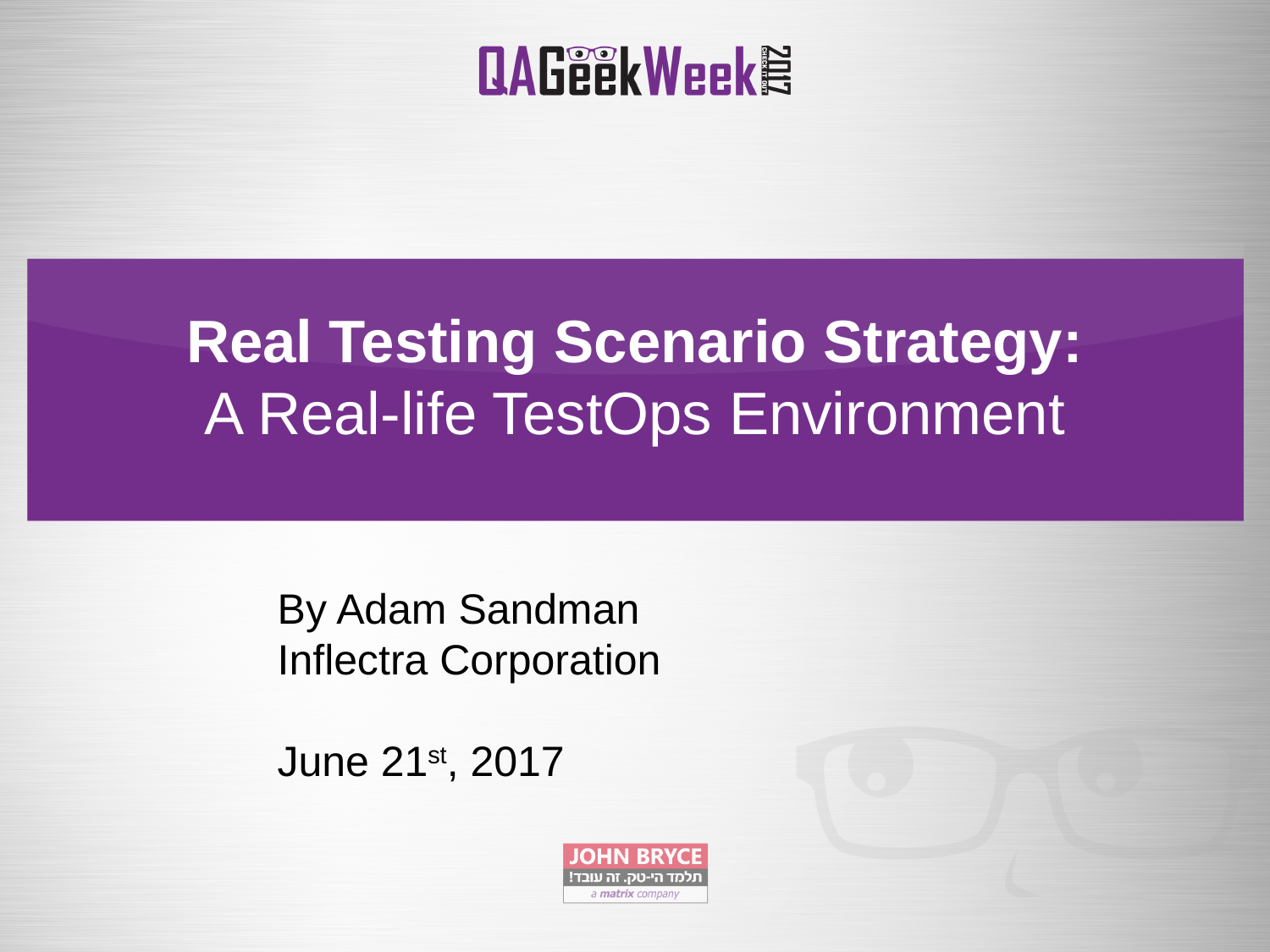

# Real Testing Scenario Strategy: A Real-life TestOps Environment
By Adam Sandman
Inflectra Corporation

June 21st, 2017